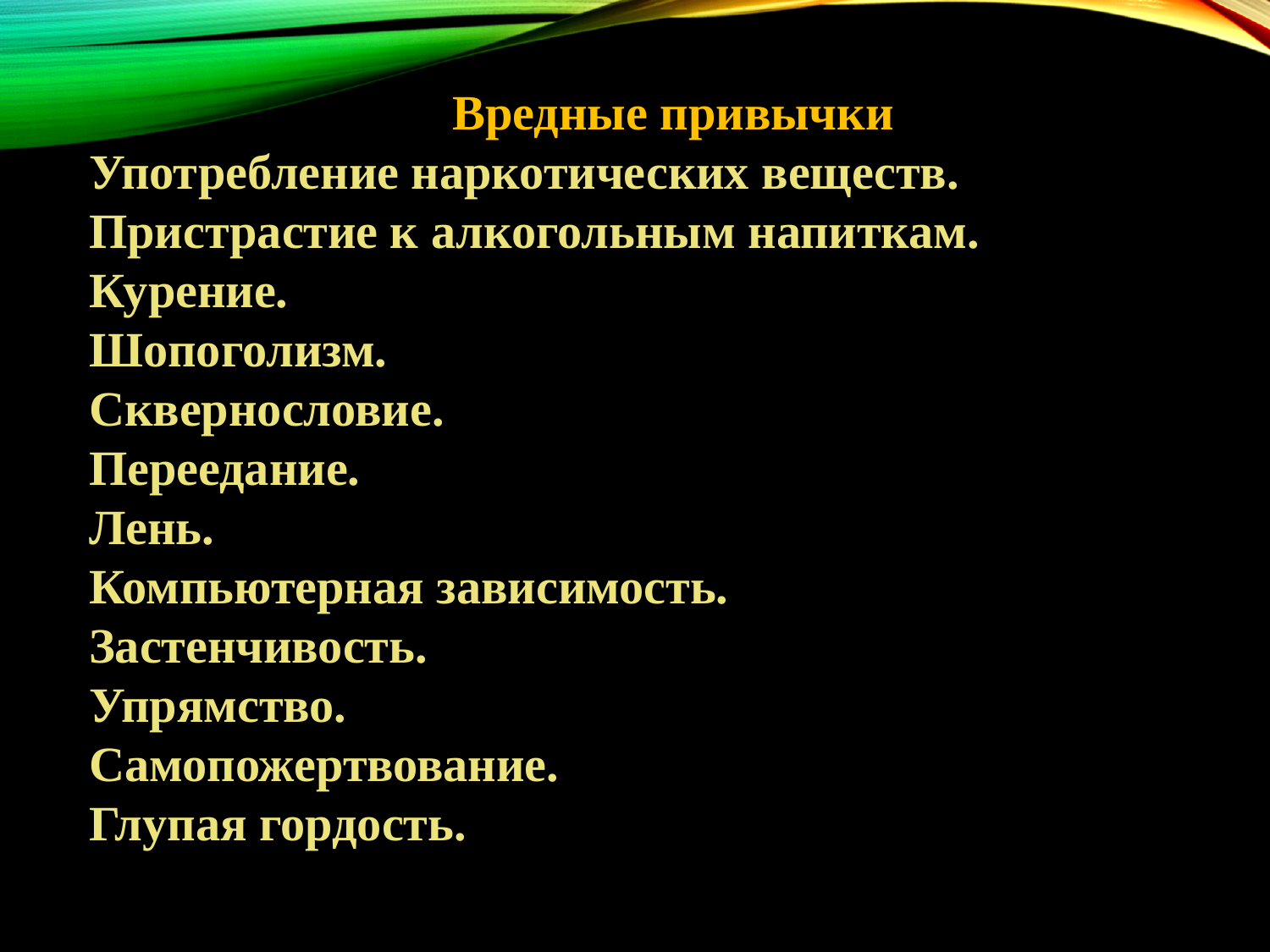

Вредные привычки
Употребление наркотических веществ.
Пристрастие к алкогольным напиткам.
Курение.
Шопоголизм.
Сквернословие.
Переедание.
Лень.
Компьютерная зависимость.
Застенчивость.
Упрямство.
Самопожертвование.
Глупая гордость.